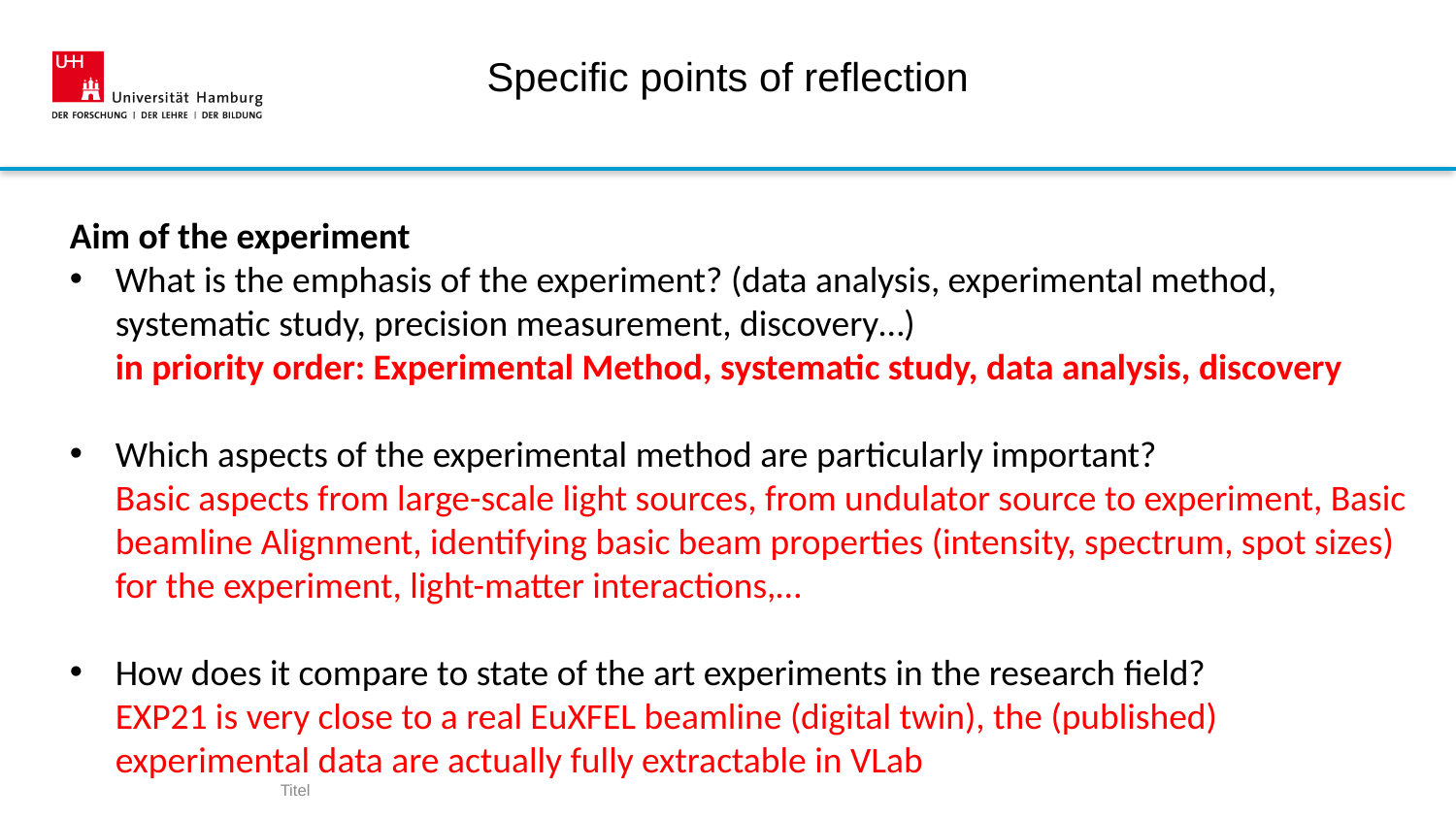

# Specific points of reflection
Aim of the experiment
What is the emphasis of the experiment? (data analysis, experimental method, systematic study, precision measurement, discovery…)
in priority order: Experimental Method, systematic study, data analysis, discovery
Which aspects of the experimental method are particularly important?
Basic aspects from large-scale light sources, from undulator source to experiment, Basic beamline Alignment, identifying basic beam properties (intensity, spectrum, spot sizes) for the experiment, light-matter interactions,…
How does it compare to state of the art experiments in the research field?
EXP21 is very close to a real EuXFEL beamline (digital twin), the (published) experimental data are actually fully extractable in VLab
Titel